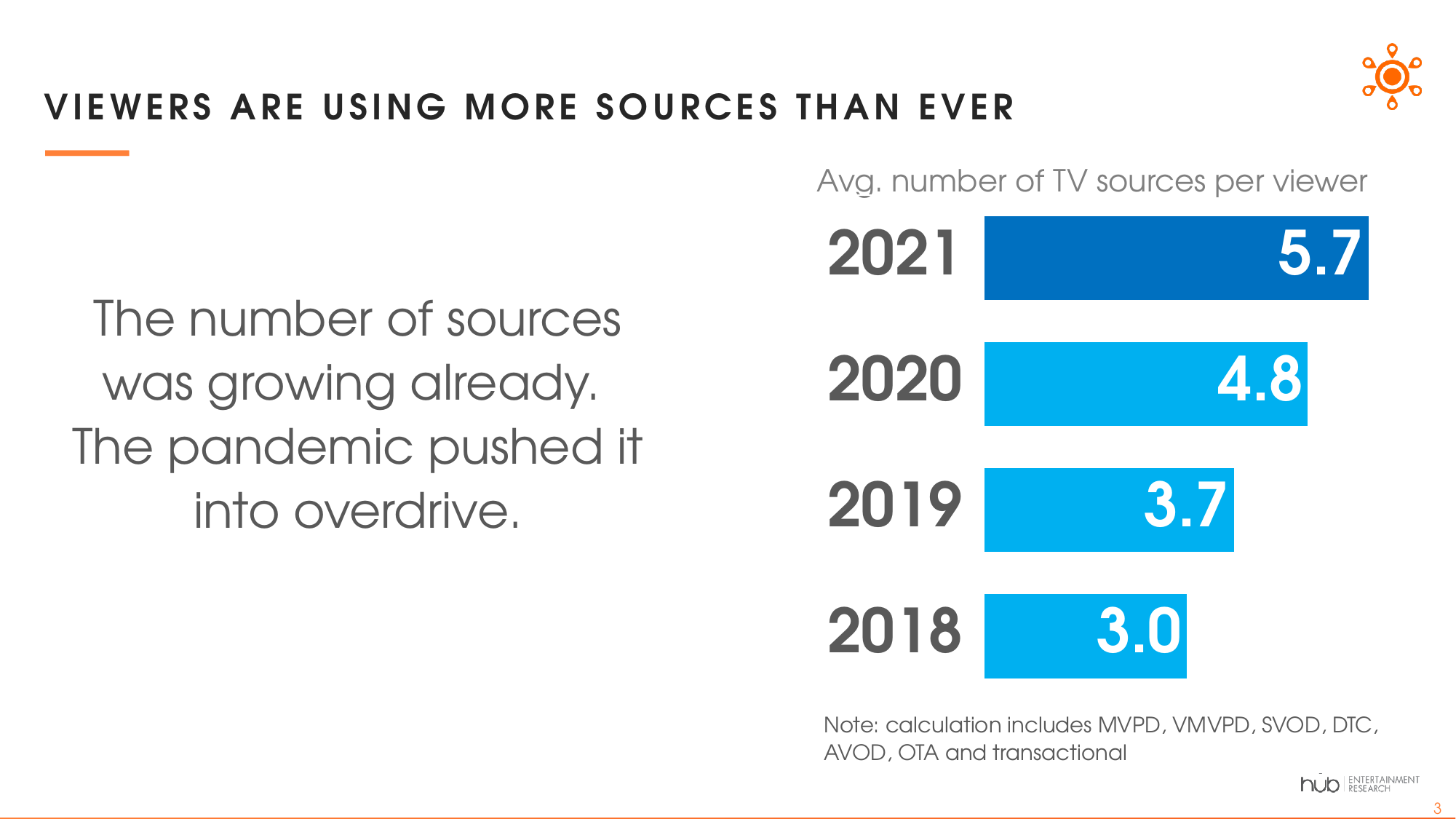

# Viewers are using more sources than ever
Avg. number of TV sources per viewer

### Chart

| Category | Column1 |
|---|---|
| 2018 | 3.0 |
| 2019 | 3.7 |
| 2020 | 4.8 |
| 2021 | 5.7 |
| 2021 |
| --- |
| 2020 |
| 2019 |
| 2018 |
The number of sources was growing already.  The pandemic pushed it into overdrive.
Note: calculation includes MVPD, VMVPD, SVOD, DTC, AVOD, OTA and transactional